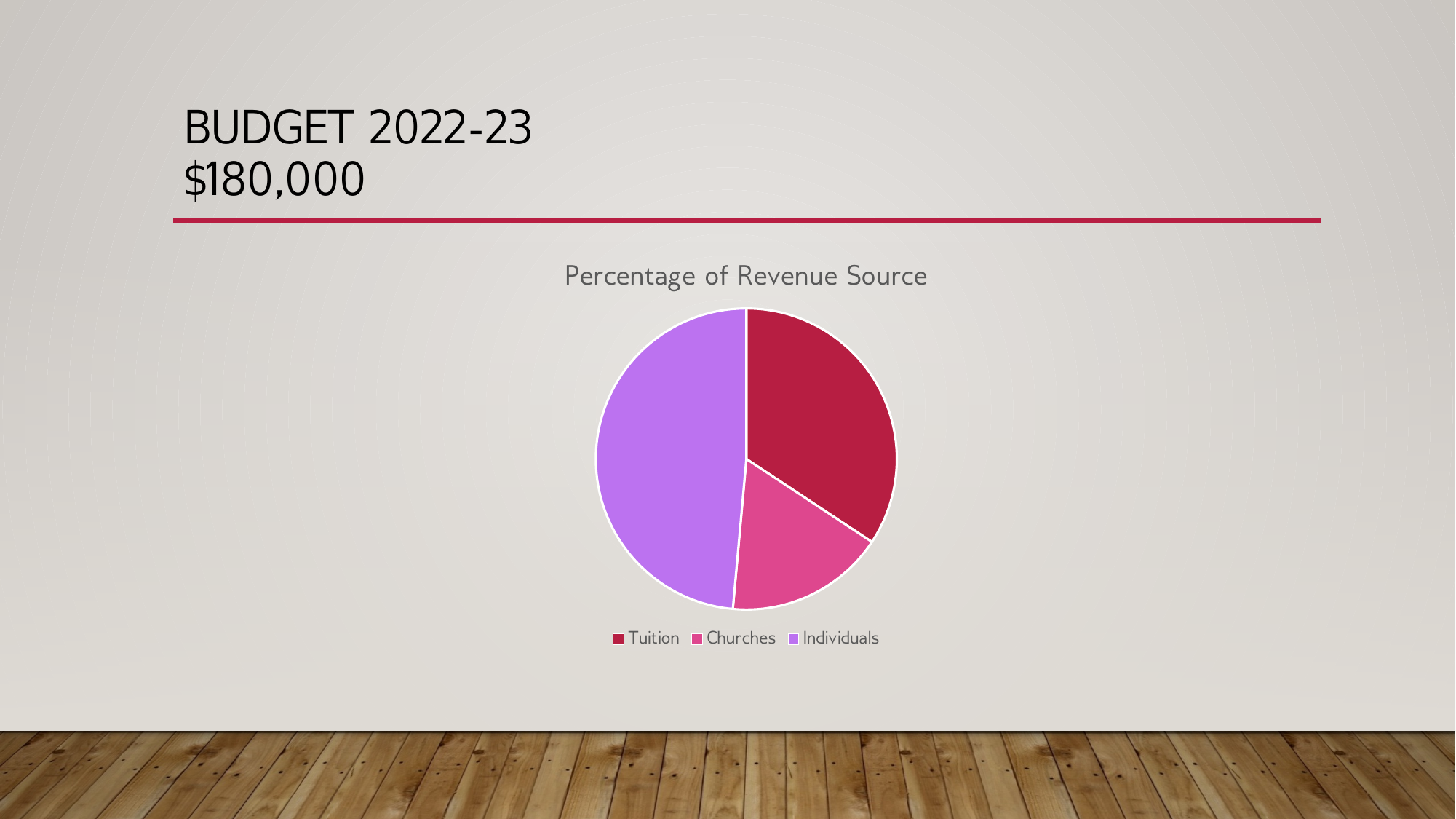

# Budget 2022-23 $180,000

### Chart: Percentage of Revenue Source

| Category | Sales |
|---|---|
| Tuition | 60000.0 |
| Churches | 30000.0 |
| Individuals | 85000.0 |